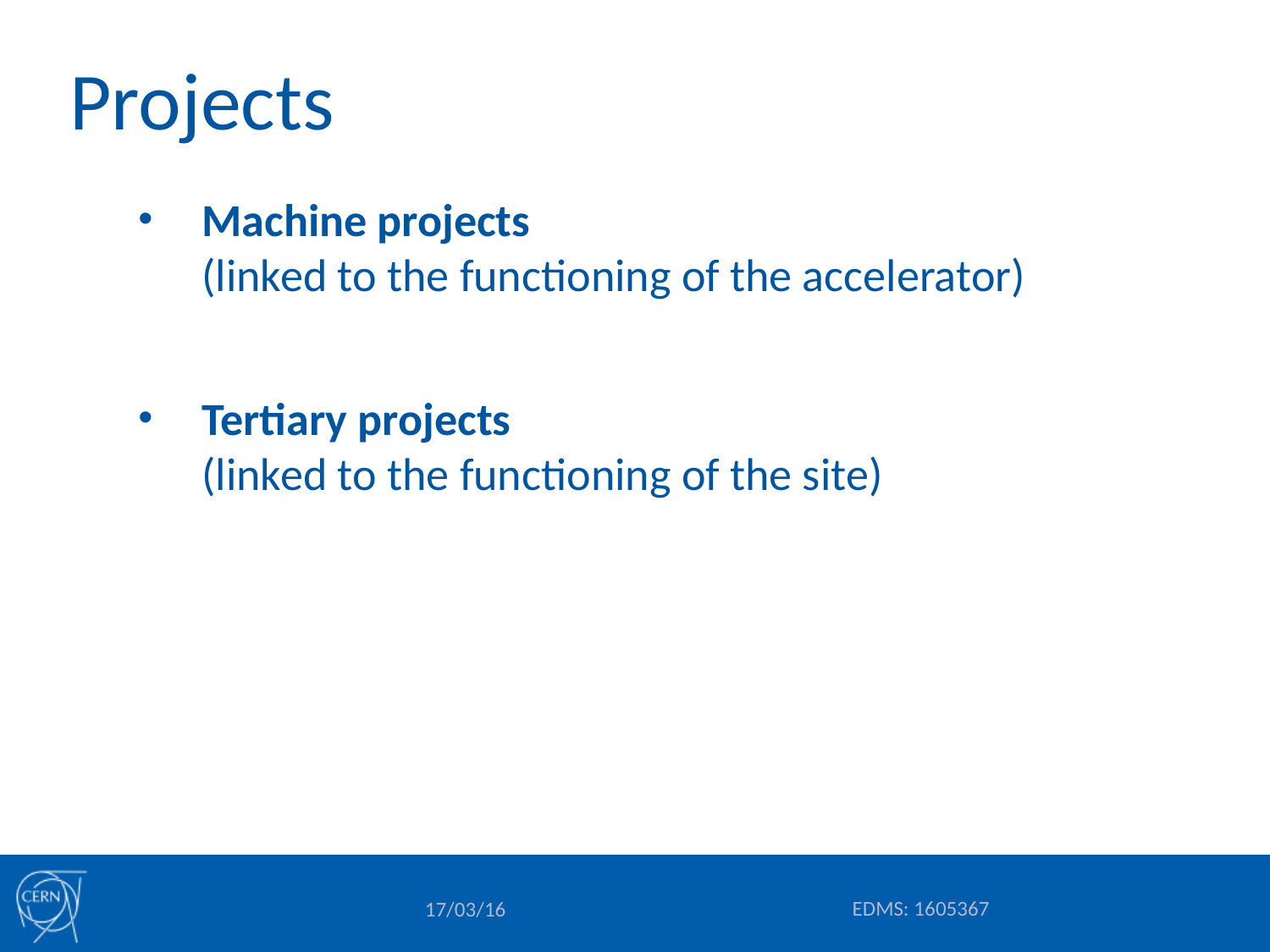

# Projects
Machine projects
(linked to the functioning of the accelerator)

Tertiary projects
(linked to the functioning of the site)

EDMS: 1605367
17/03/16